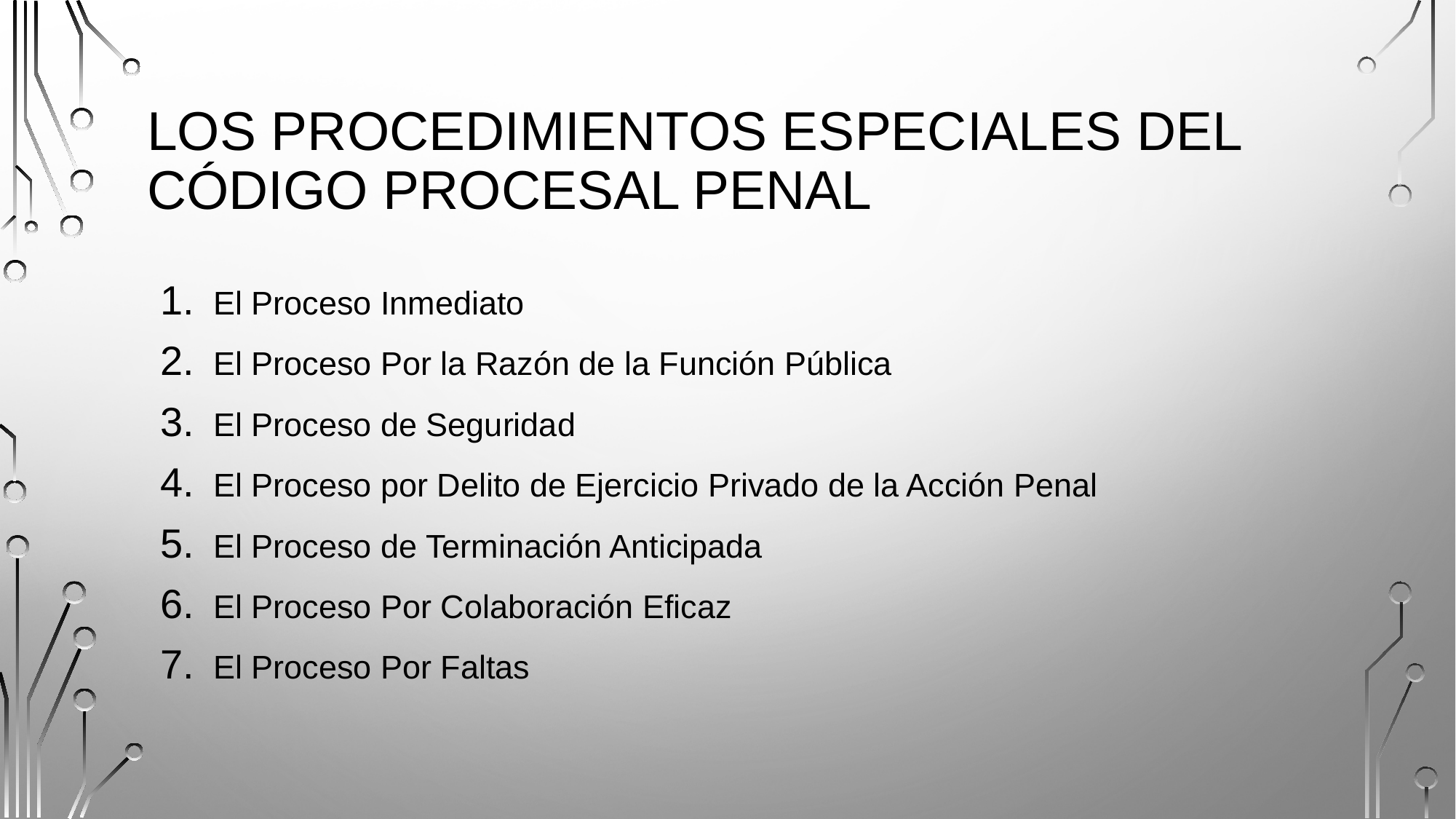

# Los Procedimientos Especiales del Código Procesal Penal
El Proceso Inmediato
El Proceso Por la Razón de la Función Pública
El Proceso de Seguridad
El Proceso por Delito de Ejercicio Privado de la Acción Penal
El Proceso de Terminación Anticipada
El Proceso Por Colaboración Eficaz
El Proceso Por Faltas